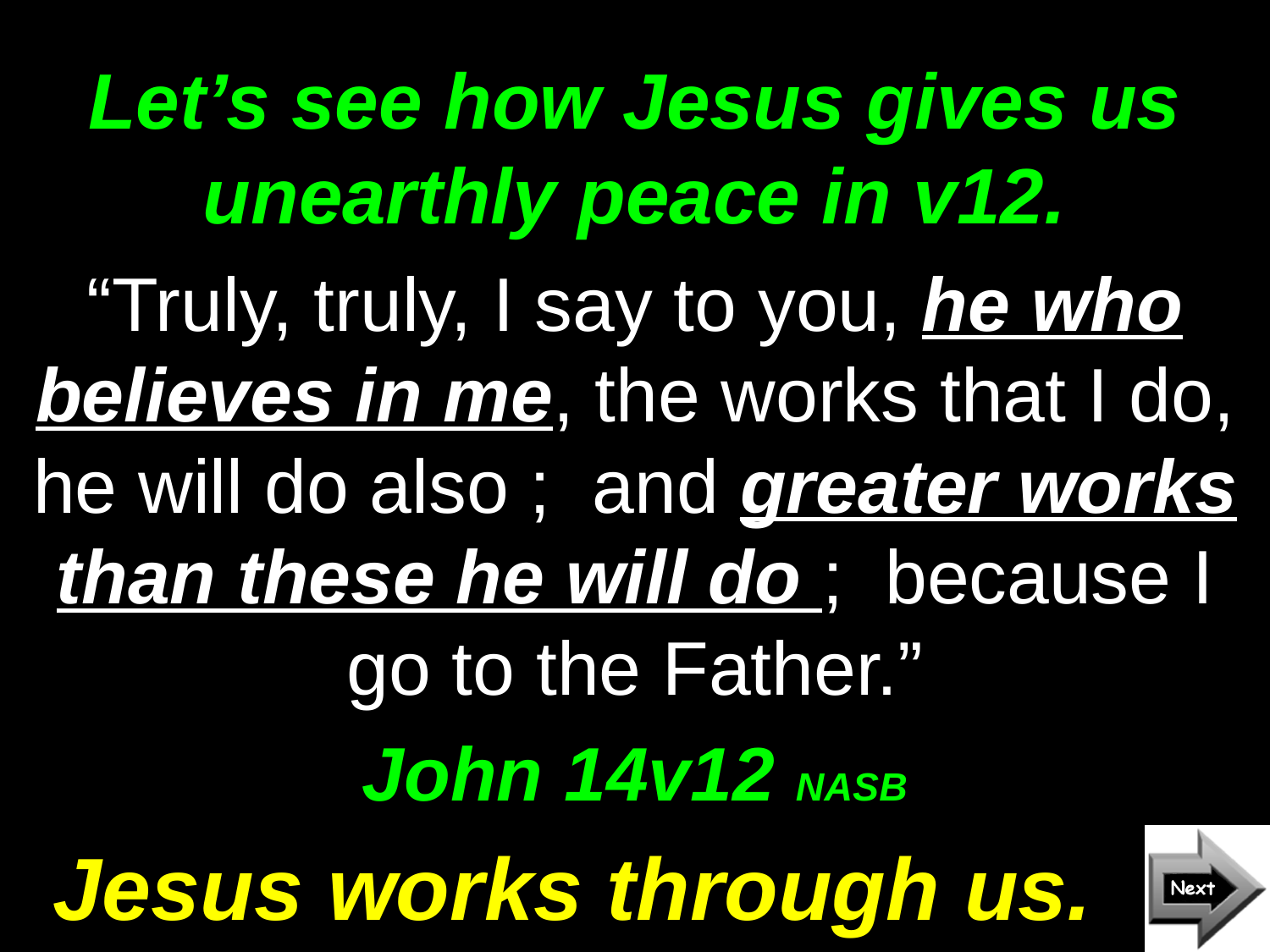

# Let’s see how Jesus gives us unearthly peace in v12.
“Truly, truly, I say to you, he who believes in me, the works that I do, he will do also ;  and greater works than these he will do ;  because I go to the Father.”
John 14v12 NASB
Jesus works through us.